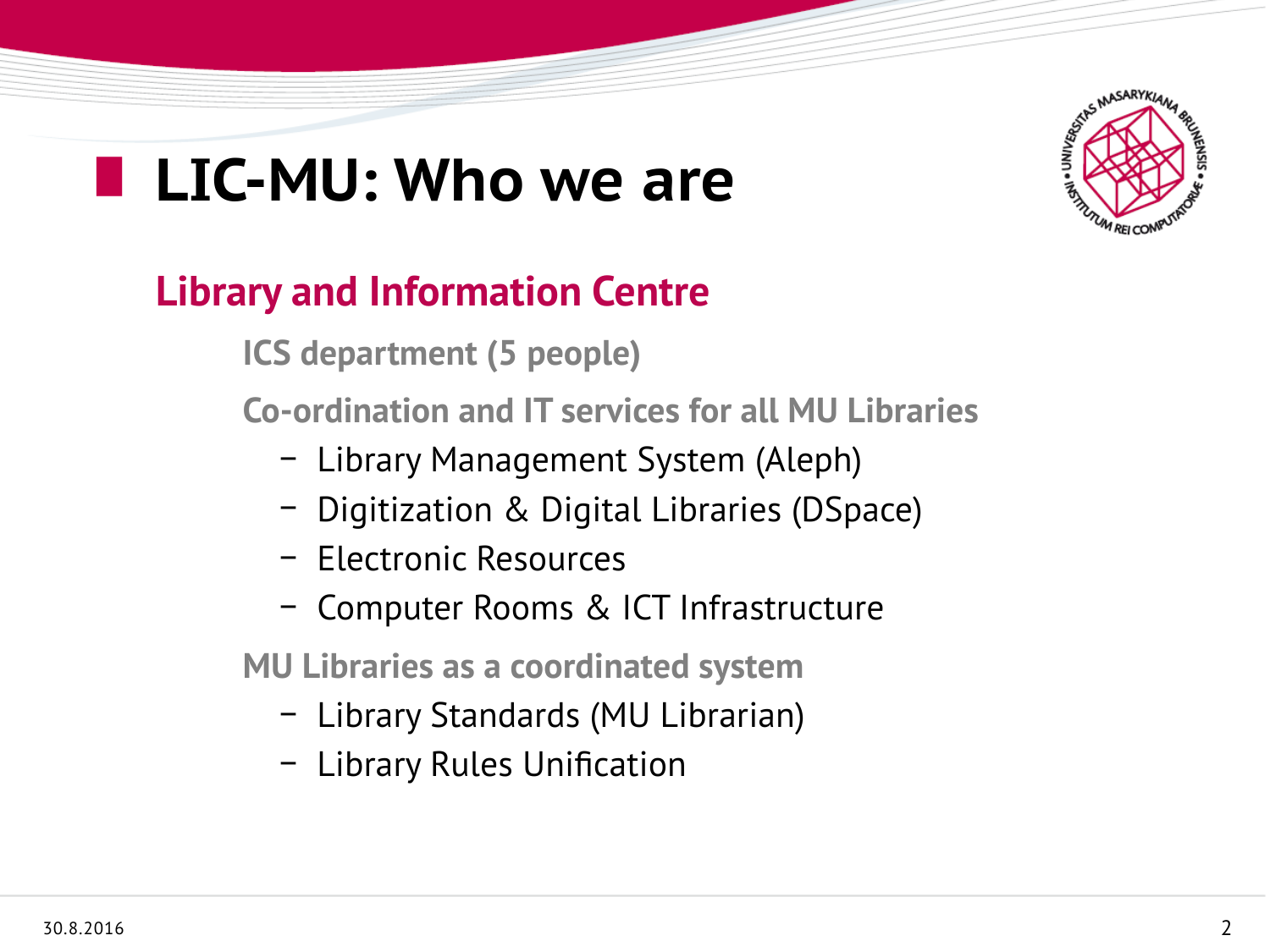

# LIC-MU: Who we are
Library and Information Centre
ICS department (5 people)
Co-ordination and IT services for all MU Libraries
Library Management System (Aleph)
Digitization & Digital Libraries (DSpace)
Electronic Resources
Computer Rooms & ICT Infrastructure
MU Libraries as a coordinated system
Library Standards (MU Librarian)
Library Rules Unification
30.8.2016
2